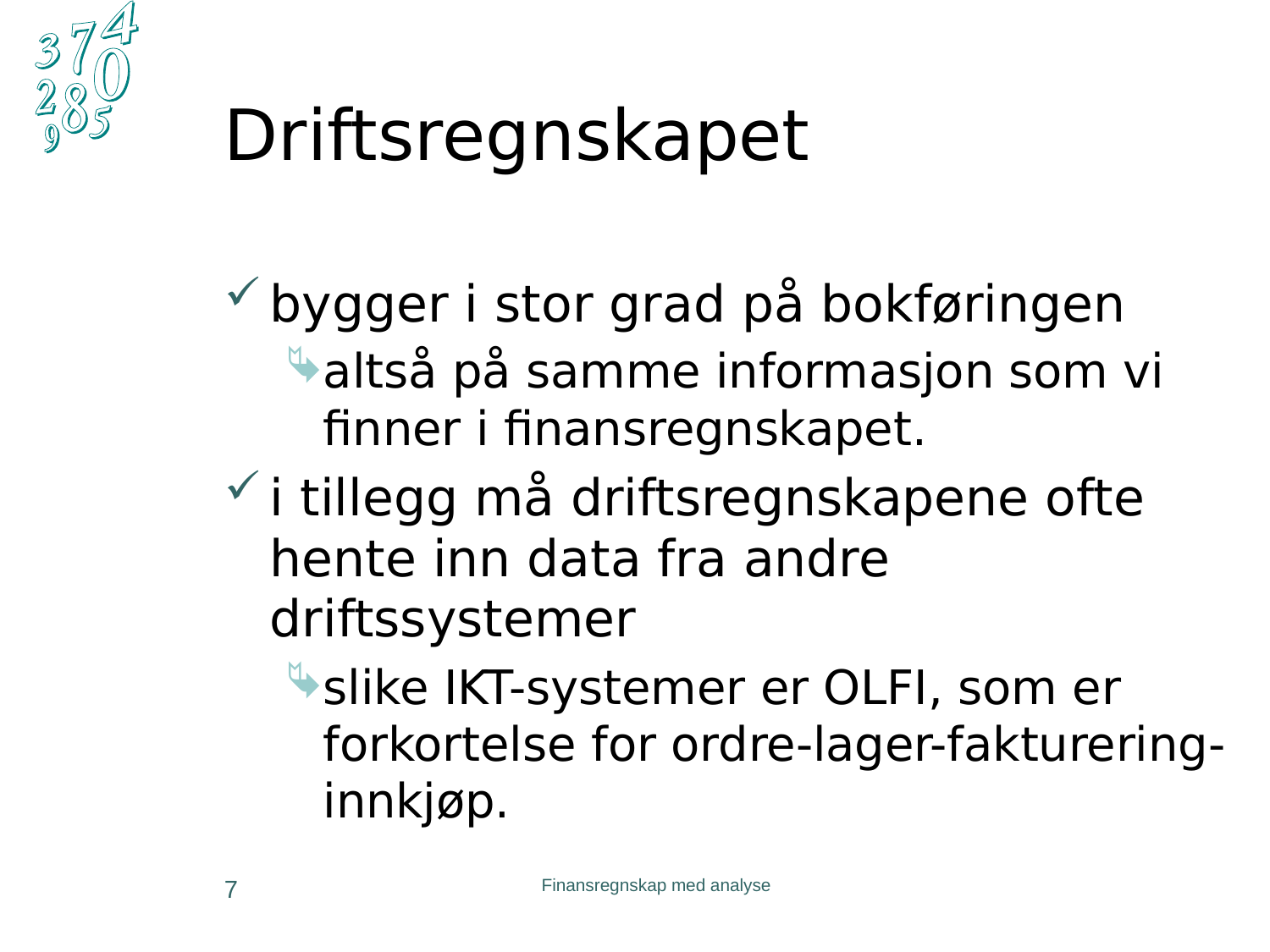

# Driftsregnskapet
bygger i stor grad på bokføringen
altså på samme informasjon som vi finner i finansregnskapet.
i tillegg må driftsregnskapene ofte hente inn data fra andre driftssystemer
slike IKT-systemer er OLFI, som er forkortelse for ordre-lager-fakturering-innkjøp.
7
Finansregnskap med analyse